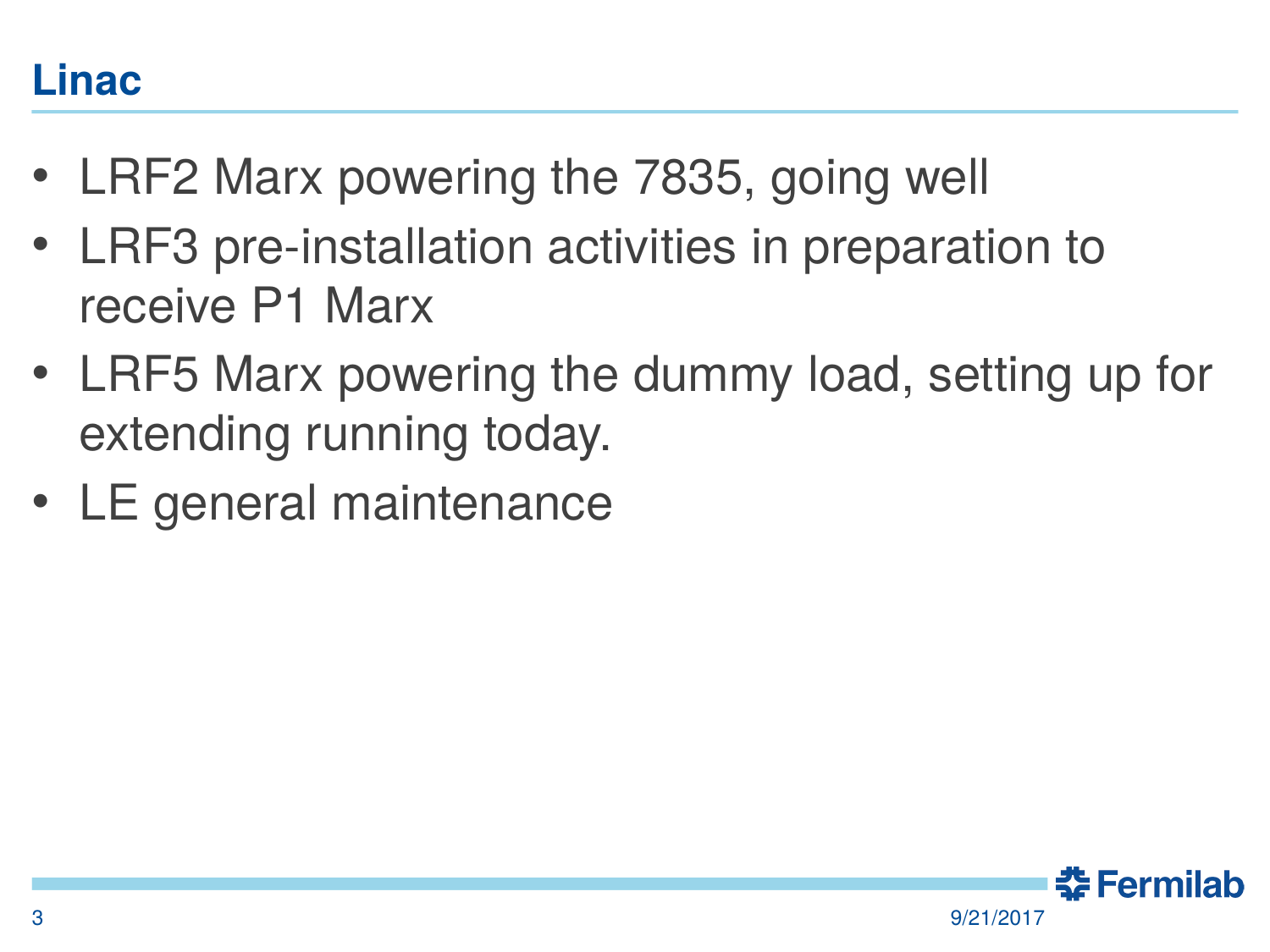

# Linac
LRF2 Marx powering the 7835, going well
LRF3 pre-installation activities in preparation to receive P1 Marx
LRF5 Marx powering the dummy load, setting up for extending running today.
LE general maintenance

3
9/21/2017